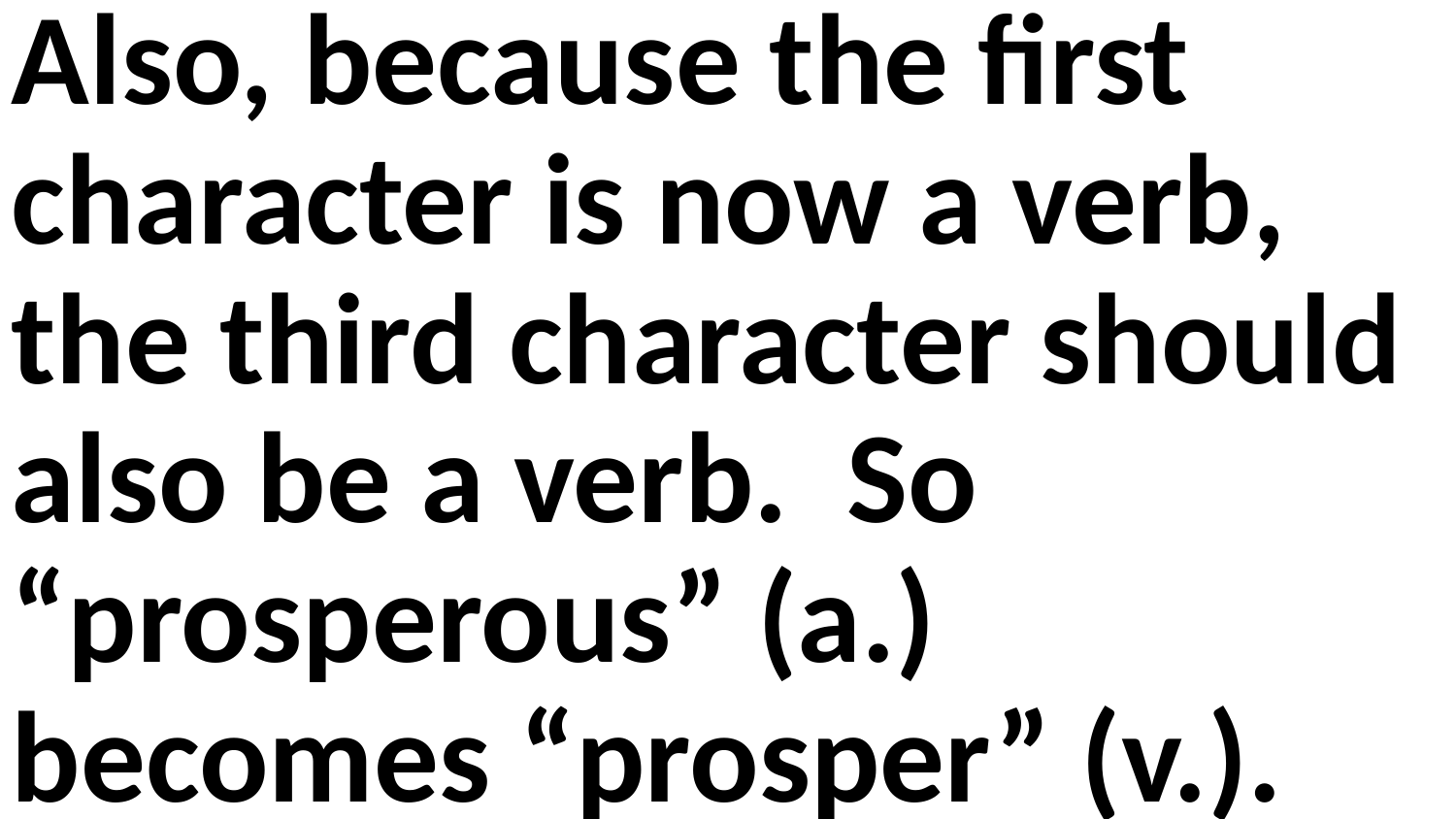

Also, because the first character is now a verb, the third character should also be a verb.  So “prosperous” (a.) becomes “prosper” (v.).